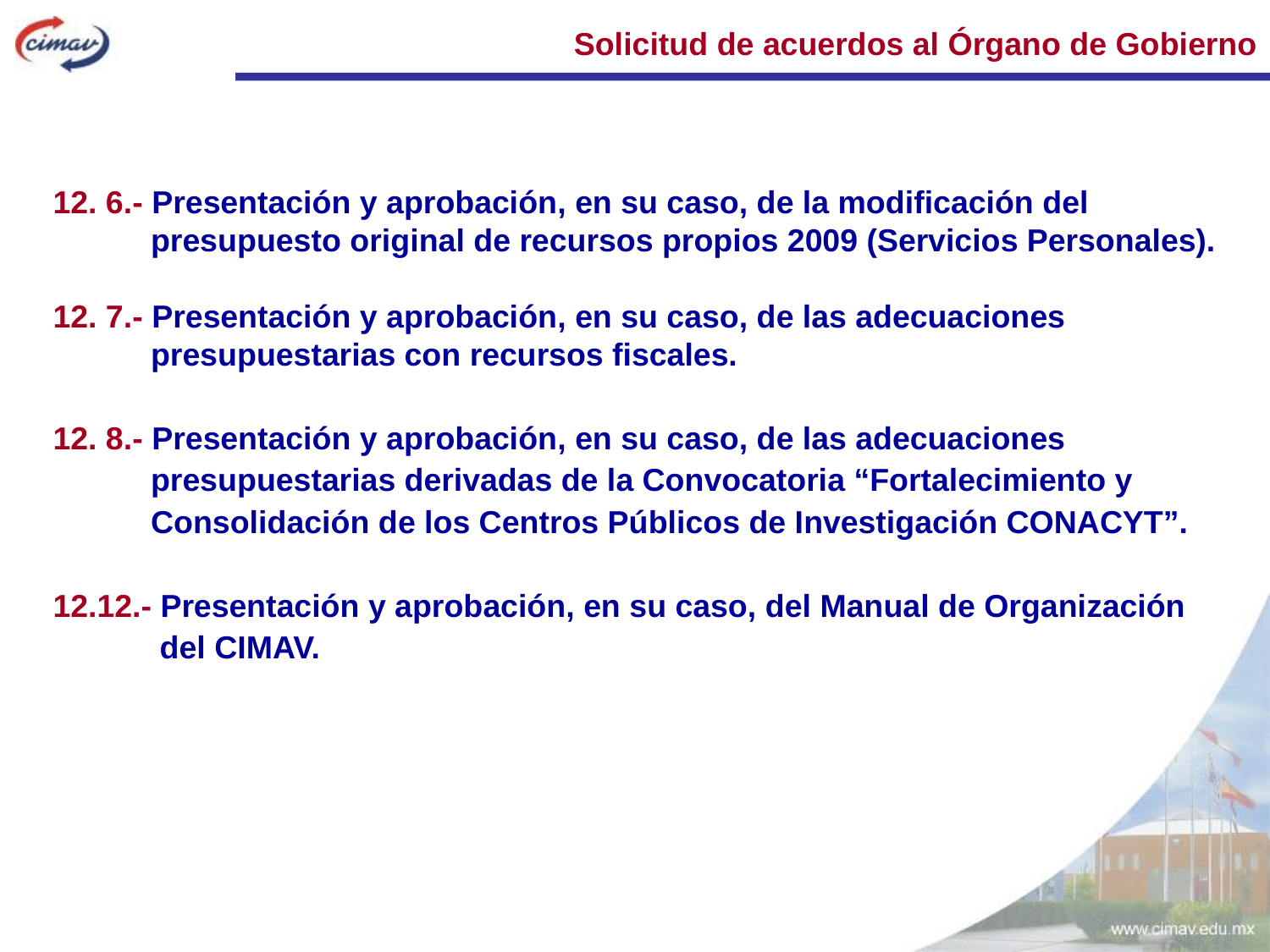

Solicitud de acuerdos al Órgano de Gobierno
12. 6.- Presentación y aprobación, en su caso, de la modificación del
           presupuesto original de recursos propios 2009 (Servicios Personales).

12. 7.- Presentación y aprobación, en su caso, de las adecuaciones
           presupuestarias con recursos fiscales.

12. 8.- Presentación y aprobación, en su caso, de las adecuaciones
           presupuestarias derivadas de la Convocatoria “Fortalecimiento y
           Consolidación de los Centros Públicos de Investigación CONACYT”.

12.12.- Presentación y aprobación, en su caso, del Manual de Organización
            del CIMAV.